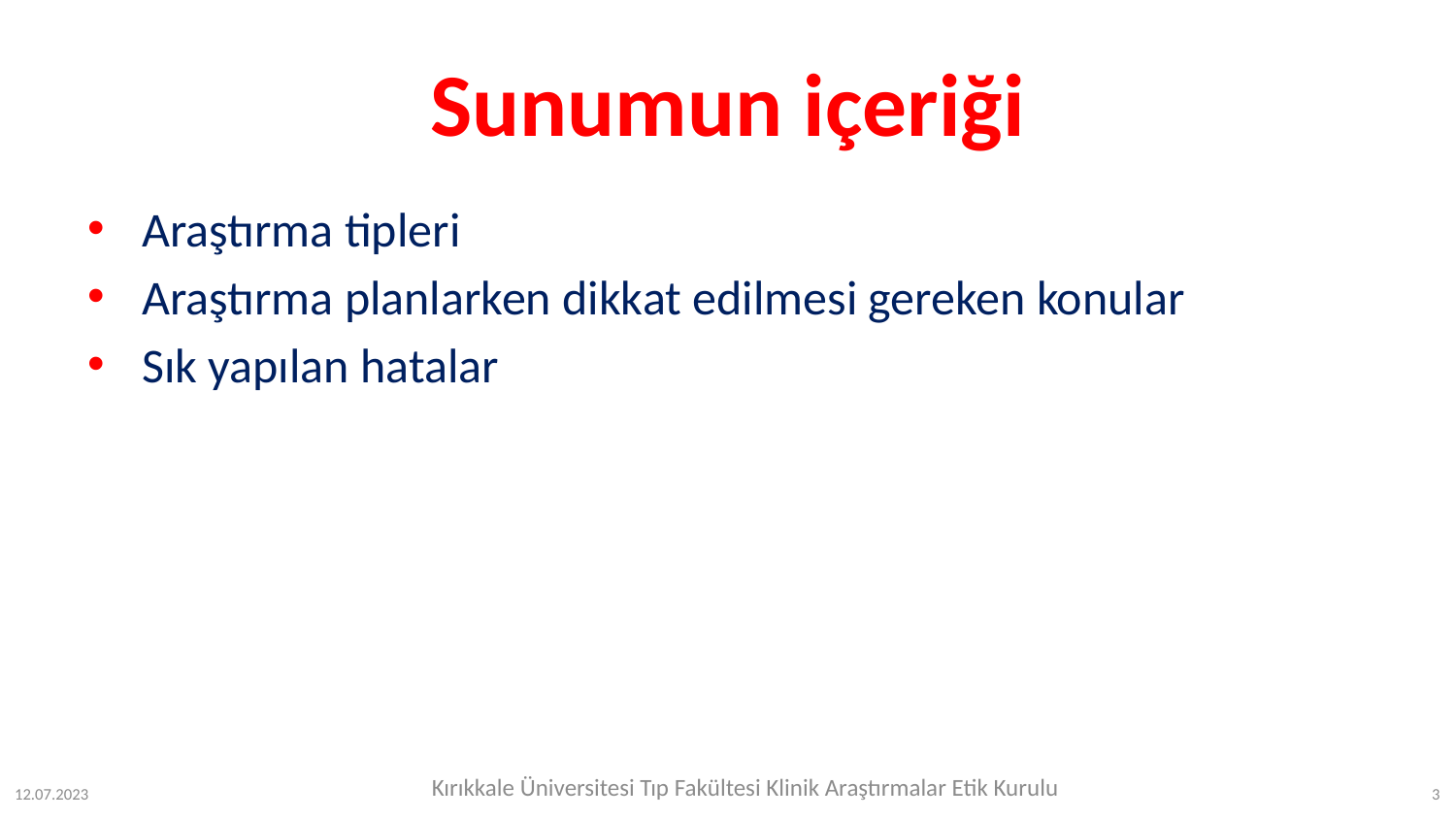

# Sunumun içeriği
Araştırma tipleri
Araştırma planlarken dikkat edilmesi gereken konular
Sık yapılan hatalar
Kırıkkale Üniversitesi Tıp Fakültesi Klinik Araştırmalar Etik Kurulu
12.07.2023
3